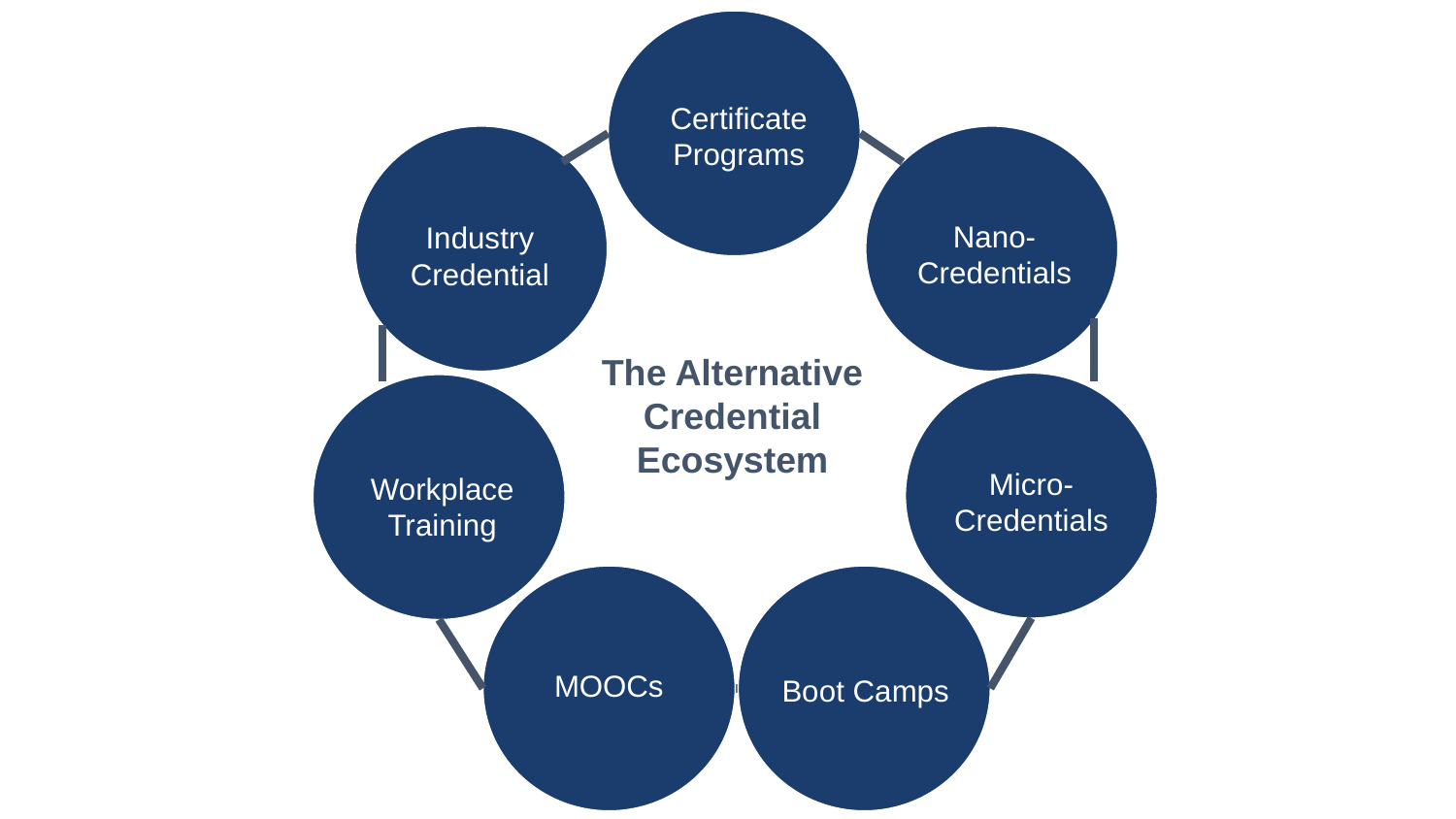

Certificate Programs

Industry Credential

Nano-Credentials

Micro-Credentials

Workplace Training

MOOCs

Boot Camps
The Alternative Credential Ecosystem